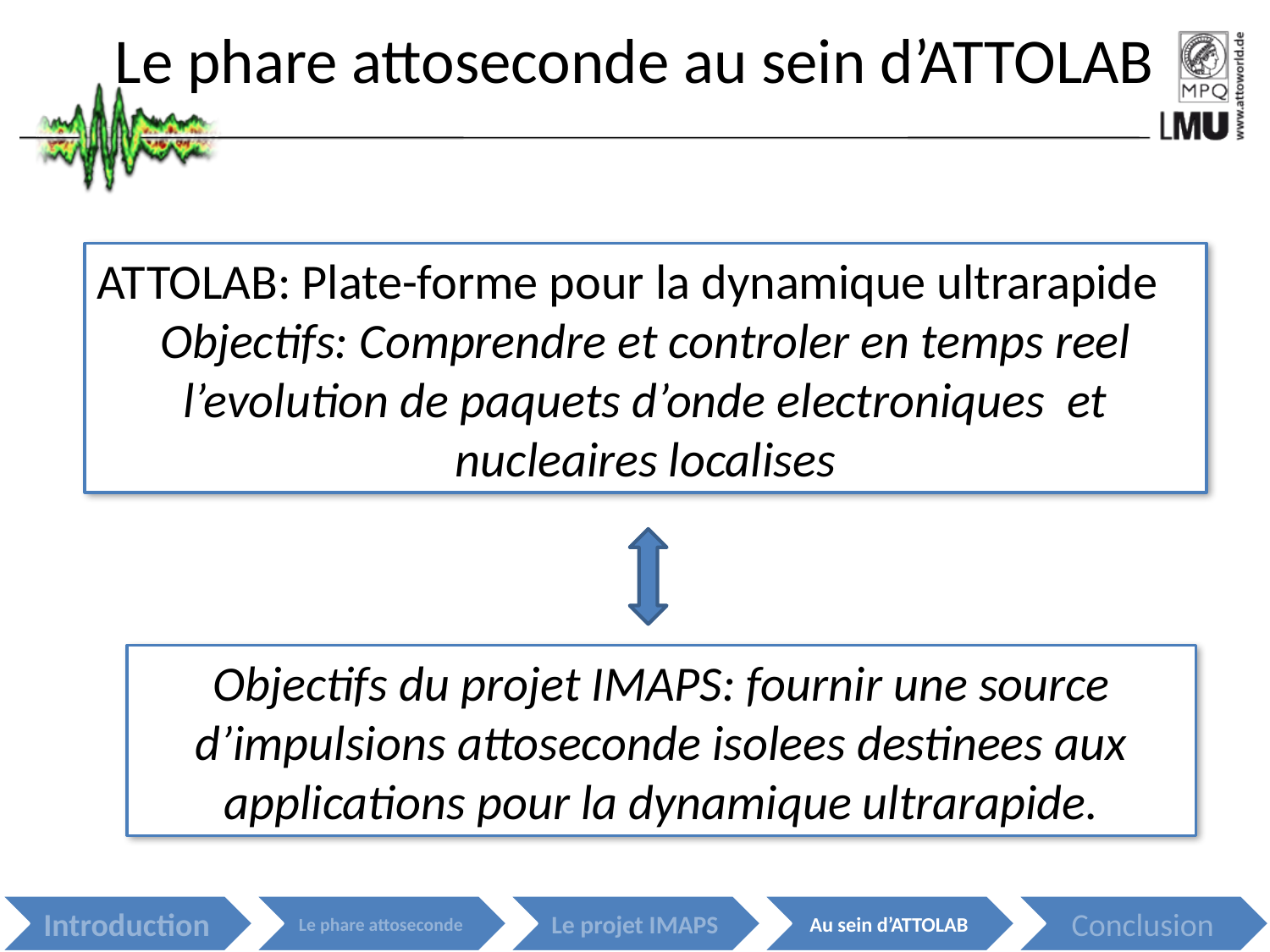

# Le phare attoseconde au sein d’ATTOLAB
ATTOLAB: Plate-forme pour la dynamique ultrarapide
Objectifs: Comprendre et controler en temps reel l’evolution de paquets d’onde electroniques  et nucleaires localises

Objectifs du projet IMAPS: fournir une source d’impulsions attoseconde isolees destinees aux applications pour la dynamique ultrarapide.
Le phare attoseconde
Le projet IMAPS
Au sein d’ATTOLAB
Conclusion
Introduction